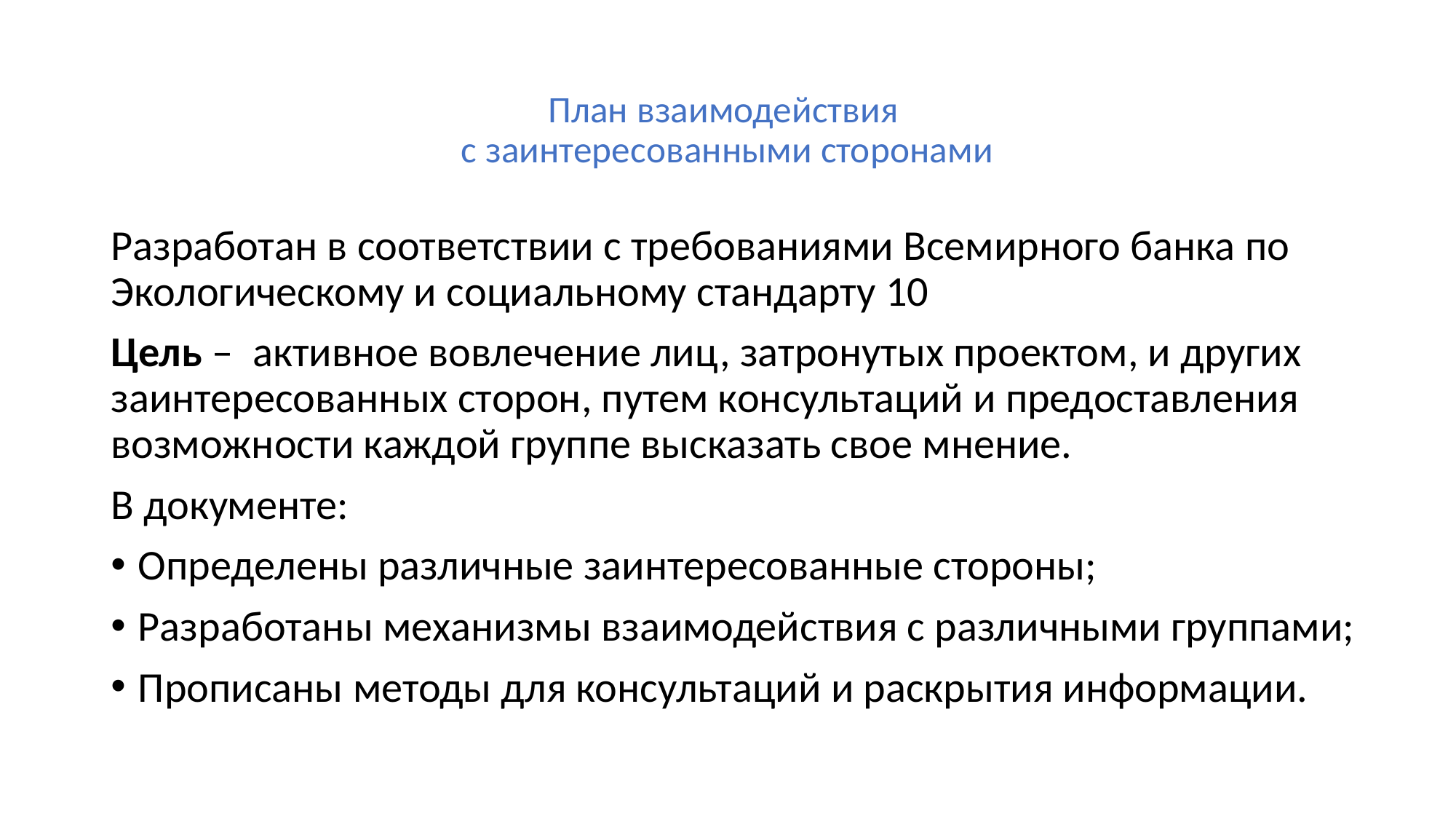

# План взаимодействия с заинтересованными сторонами
Разработан в соответствии с требованиями Всемирного банка по Экологическому и социальному стандарту 10
Цель –  активное вовлечение лиц, затронутых проектом, и других заинтересованных сторон, путем консультаций и предоставления возможности каждой группе высказать свое мнение.
В документе:
Определены различные заинтересованные стороны;
Разработаны механизмы взаимодействия с различными группами;
Прописаны методы для консультаций и раскрытия информации.